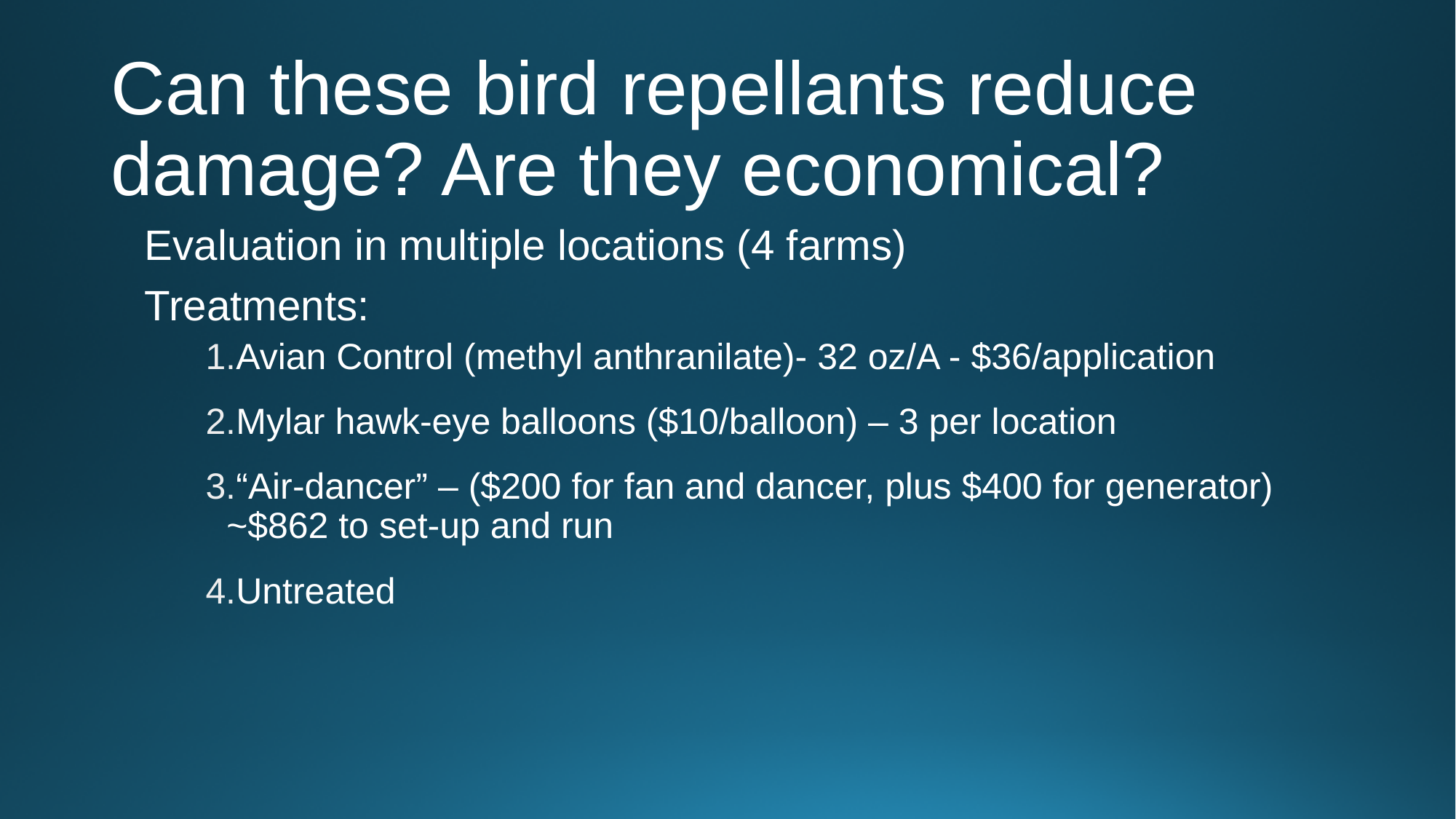

# Can these bird repellants reduce damage? Are they economical?
Evaluation in multiple locations (4 farms)
Treatments:
Avian Control (methyl anthranilate)- 32 oz/A - $36/application
Mylar hawk-eye balloons ($10/balloon) – 3 per location
“Air-dancer” – ($200 for fan and dancer, plus $400 for generator) ~$862 to set-up and run
Untreated